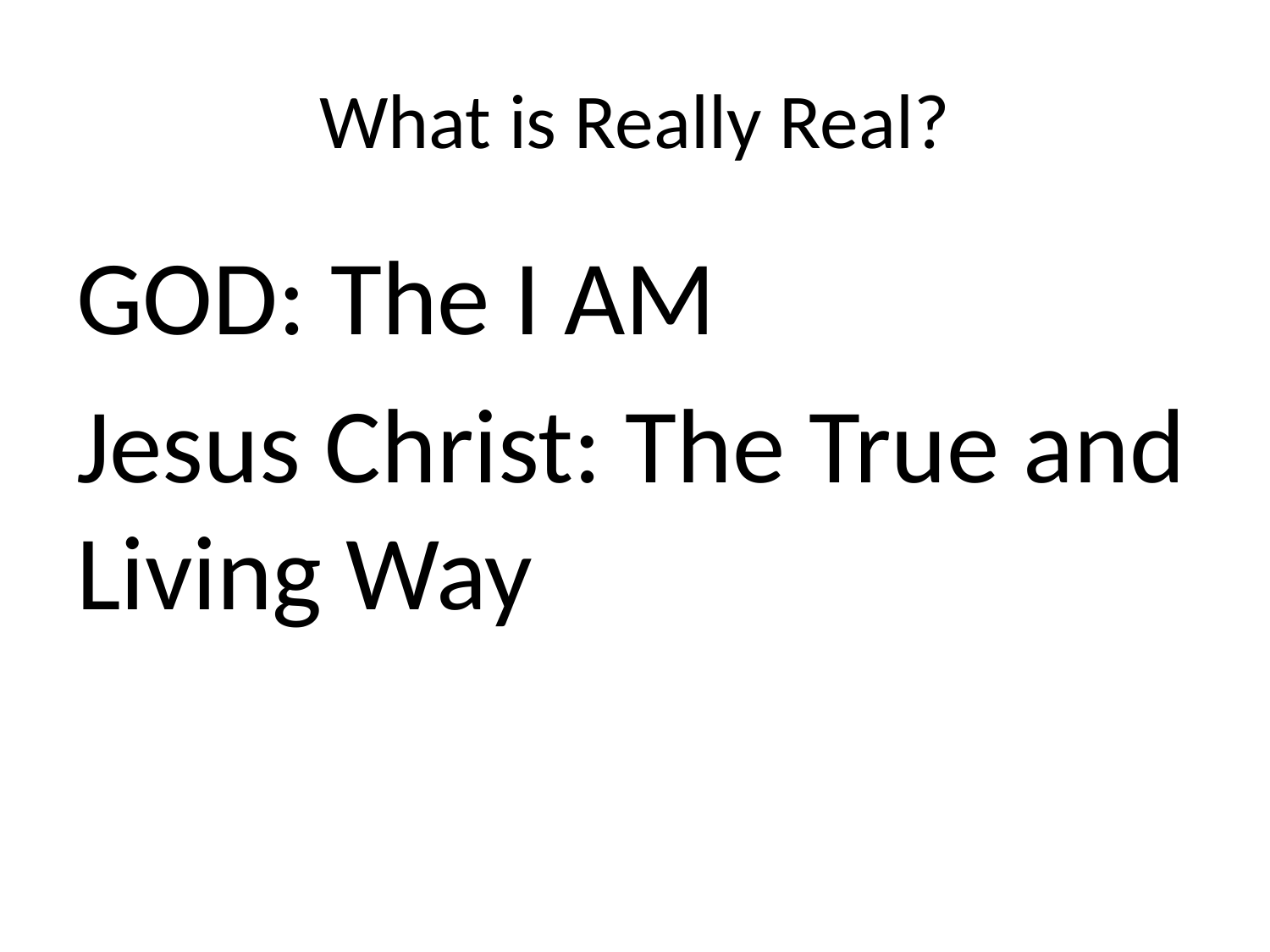

# What is Really Real?
GOD: The I AM
Jesus Christ: The True and Living Way